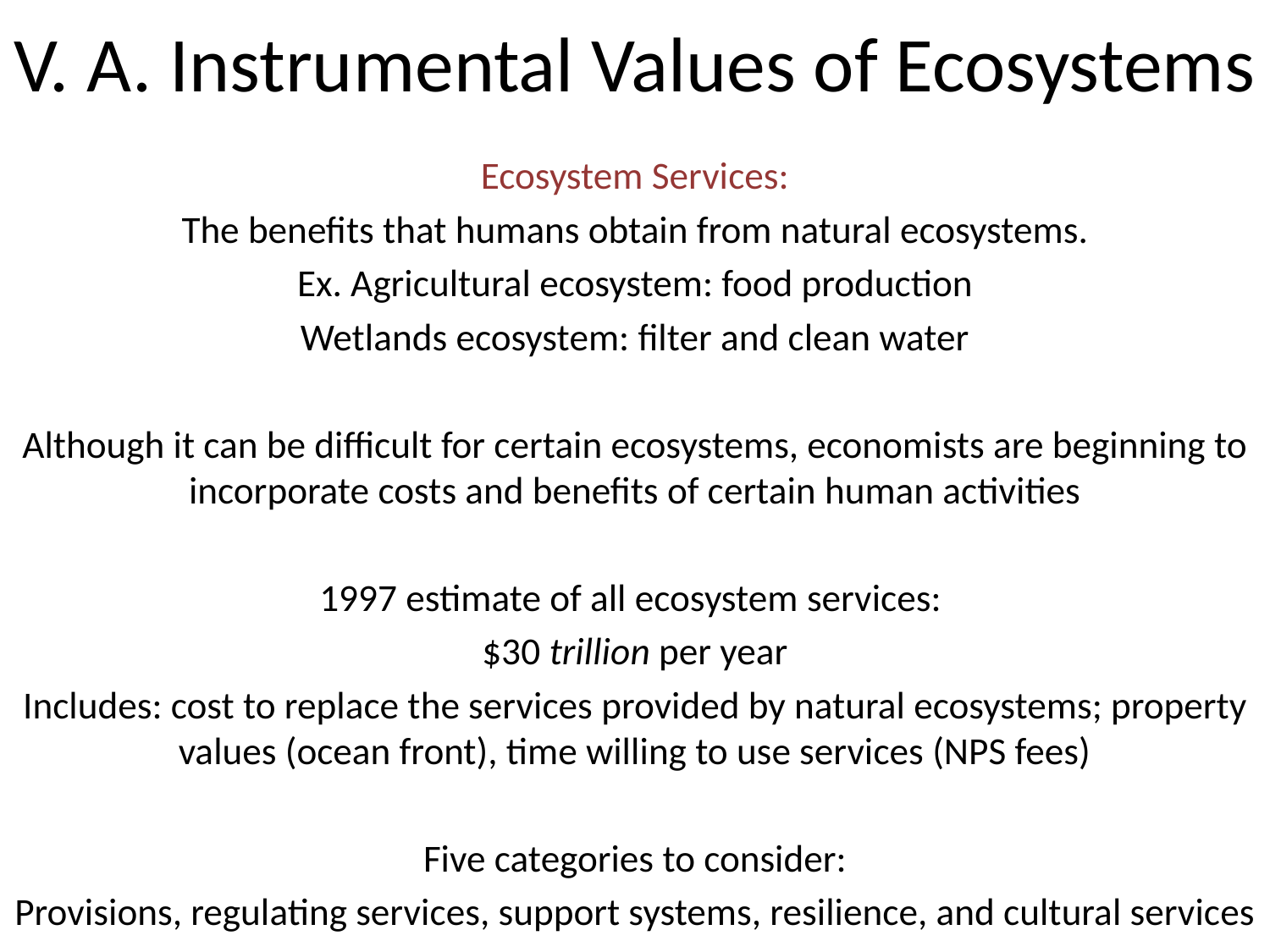

# V. A. Instrumental Values of Ecosystems
Ecosystem Services:
The benefits that humans obtain from natural ecosystems.
Ex. Agricultural ecosystem: food production
Wetlands ecosystem: filter and clean water

Although it can be difficult for certain ecosystems, economists are beginning to incorporate costs and benefits of certain human activities

1997 estimate of all ecosystem services:
$30 trillion per year
Includes: cost to replace the services provided by natural ecosystems; property values (ocean front), time willing to use services (NPS fees)

Five categories to consider:
Provisions, regulating services, support systems, resilience, and cultural services